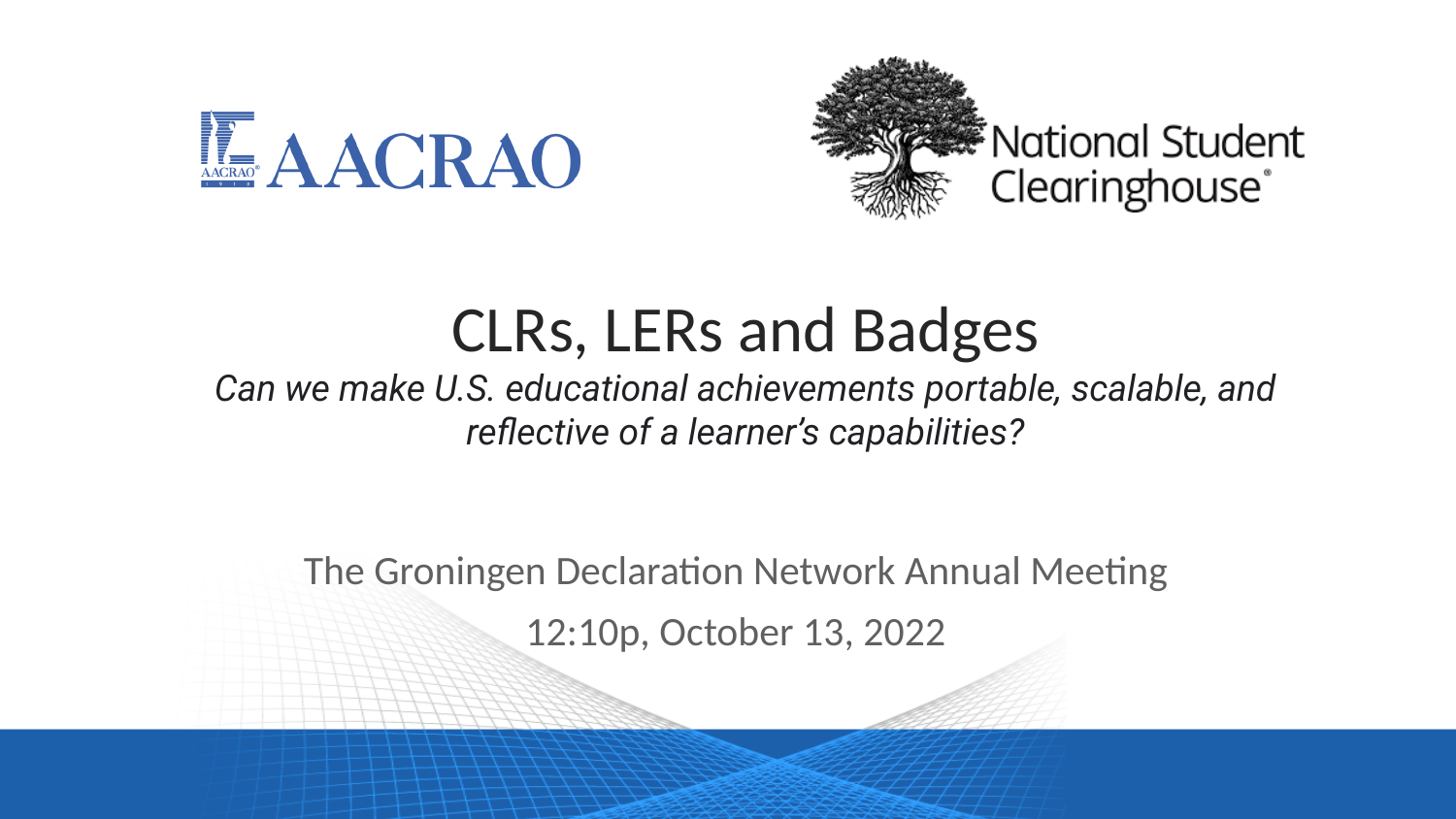

# CLRs, LERs and Badges Can we make U.S. educational achievements portable, scalable, and reflective of a learner’s capabilities?
The Groningen Declaration Network Annual Meeting
12:10p, October 13, 2022